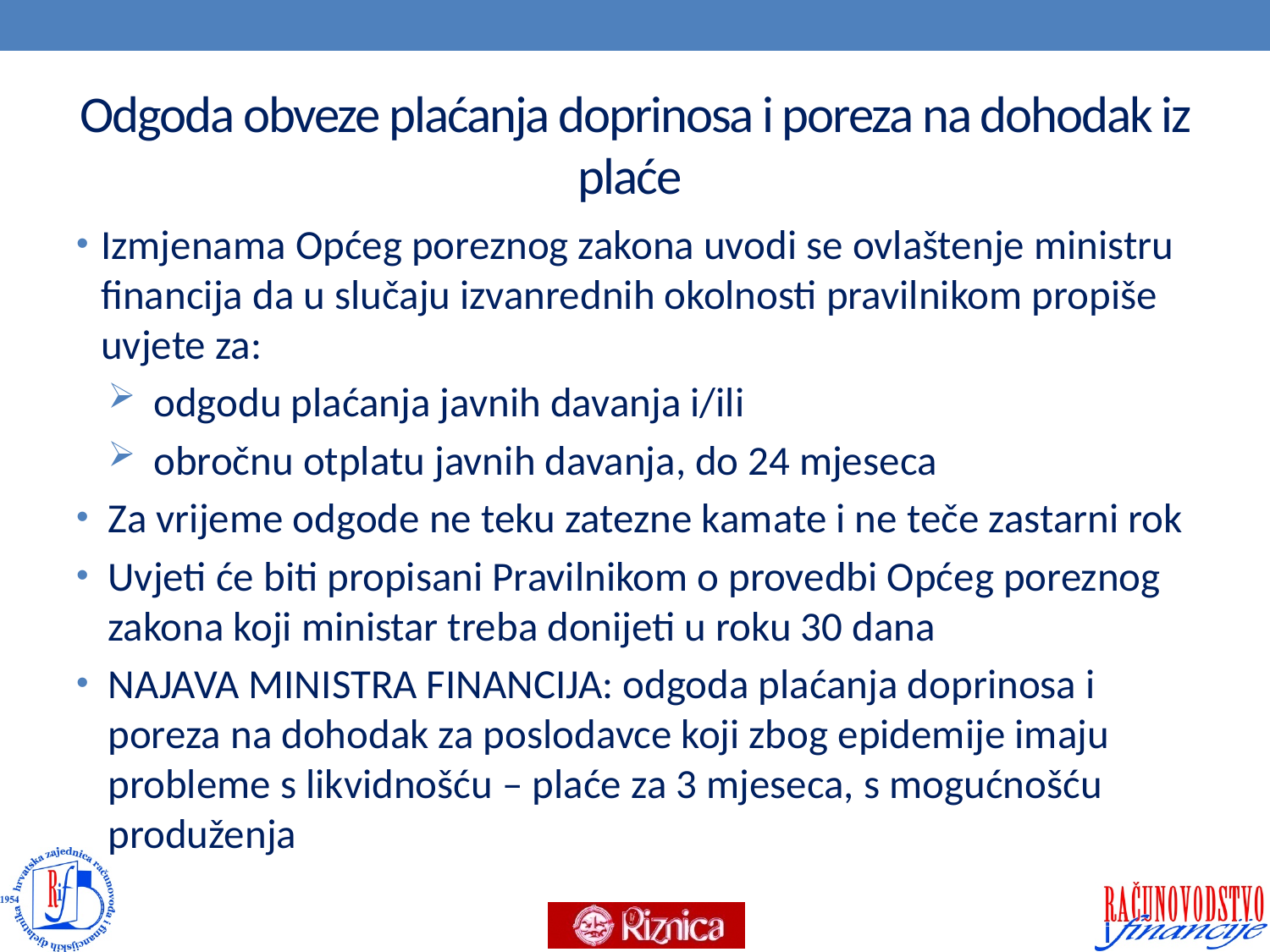

# Odgoda obveze plaćanja doprinosa i poreza na dohodak iz plaće
Izmjenama Općeg poreznog zakona uvodi se ovlaštenje ministru financija da u slučaju izvanrednih okolnosti pravilnikom propiše uvjete za:
odgodu plaćanja javnih davanja i/ili
obročnu otplatu javnih davanja, do 24 mjeseca
Za vrijeme odgode ne teku zatezne kamate i ne teče zastarni rok
Uvjeti će biti propisani Pravilnikom o provedbi Općeg poreznog zakona koji ministar treba donijeti u roku 30 dana
NAJAVA MINISTRA FINANCIJA: odgoda plaćanja doprinosa i poreza na dohodak za poslodavce koji zbog epidemije imaju probleme s likvidnošću – plaće za 3 mjeseca, s mogućnošću produženja